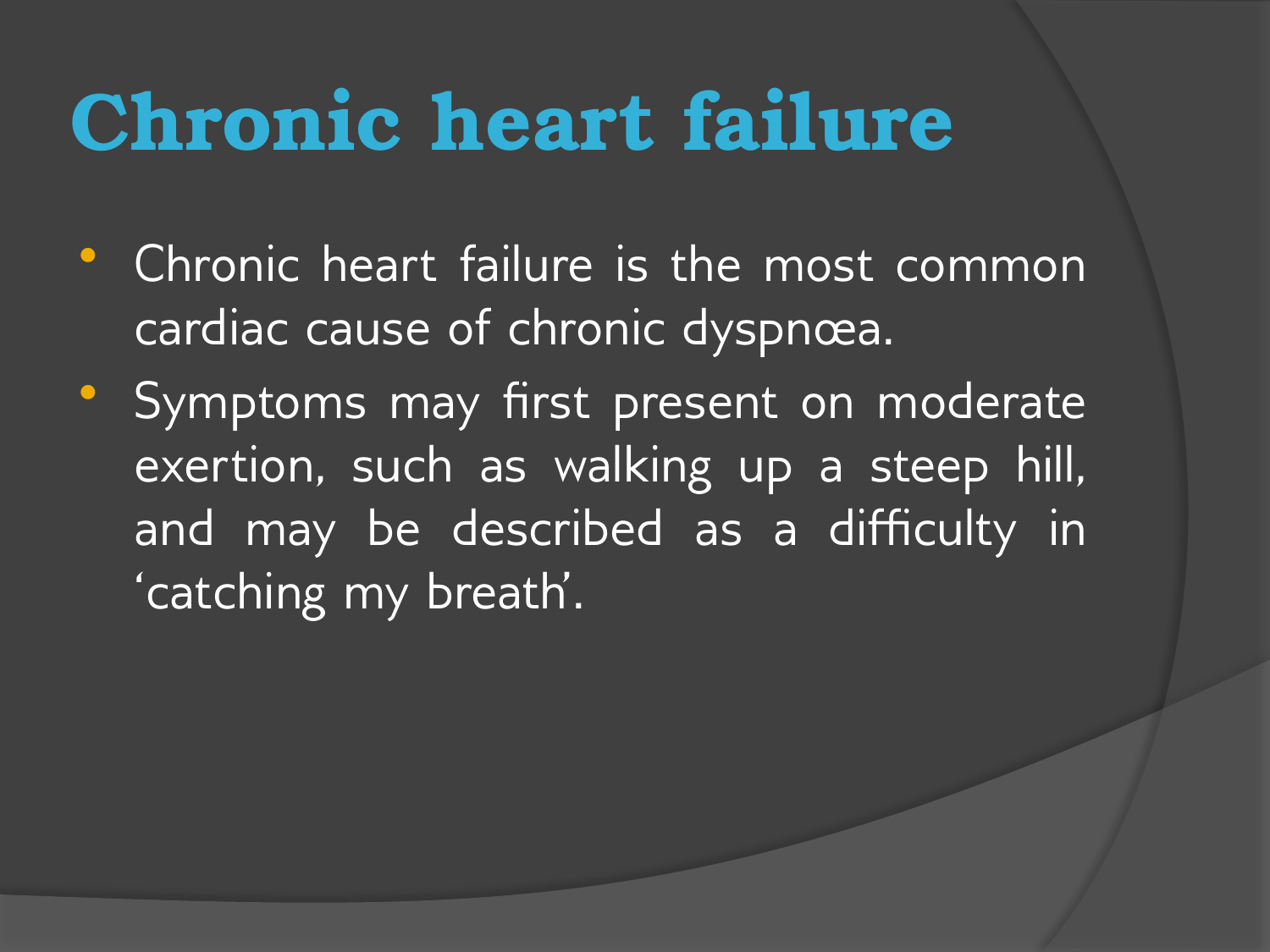

# Chronic heart failure
Chronic heart failure is the most common cardiac cause of chronic dyspnoea.
Symptoms may first present on moderate exertion, such as walking up a steep hill, and may be described as a difficulty in ‘catching my breath’.